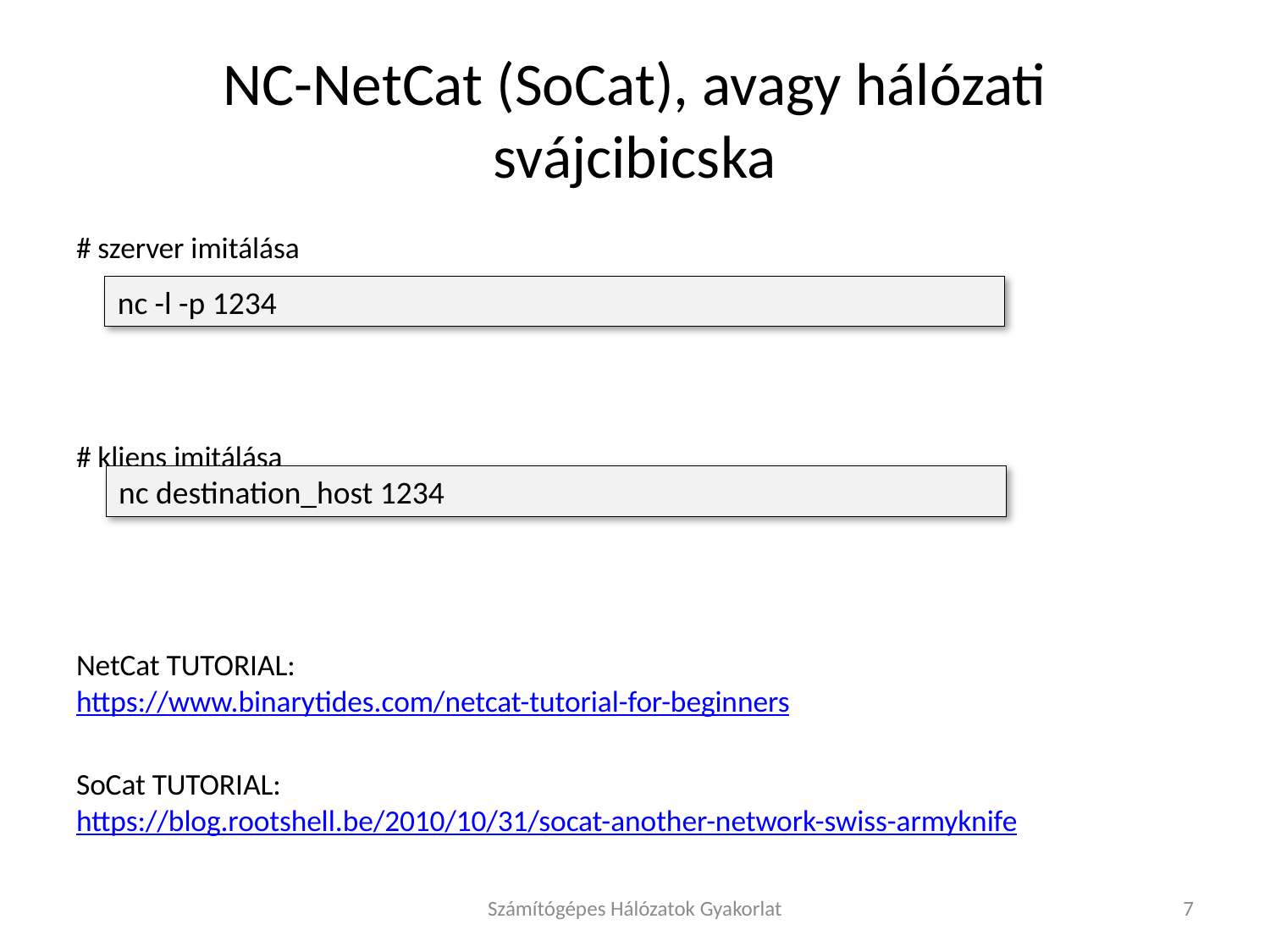

# NC-NetCat (SoCat), avagy hálózati svájcibicska
# szerver imitálása

# kliens imitálása

NetCat TUTORIAL:
https://www.binarytides.com/netcat-tutorial-for-beginners

SoCat TUTORIAL:
https://blog.rootshell.be/2010/10/31/socat-another-network-swiss-armyknife
nc -l -p 1234
nc destination_host 1234
Számítógépes Hálózatok Gyakorlat
7